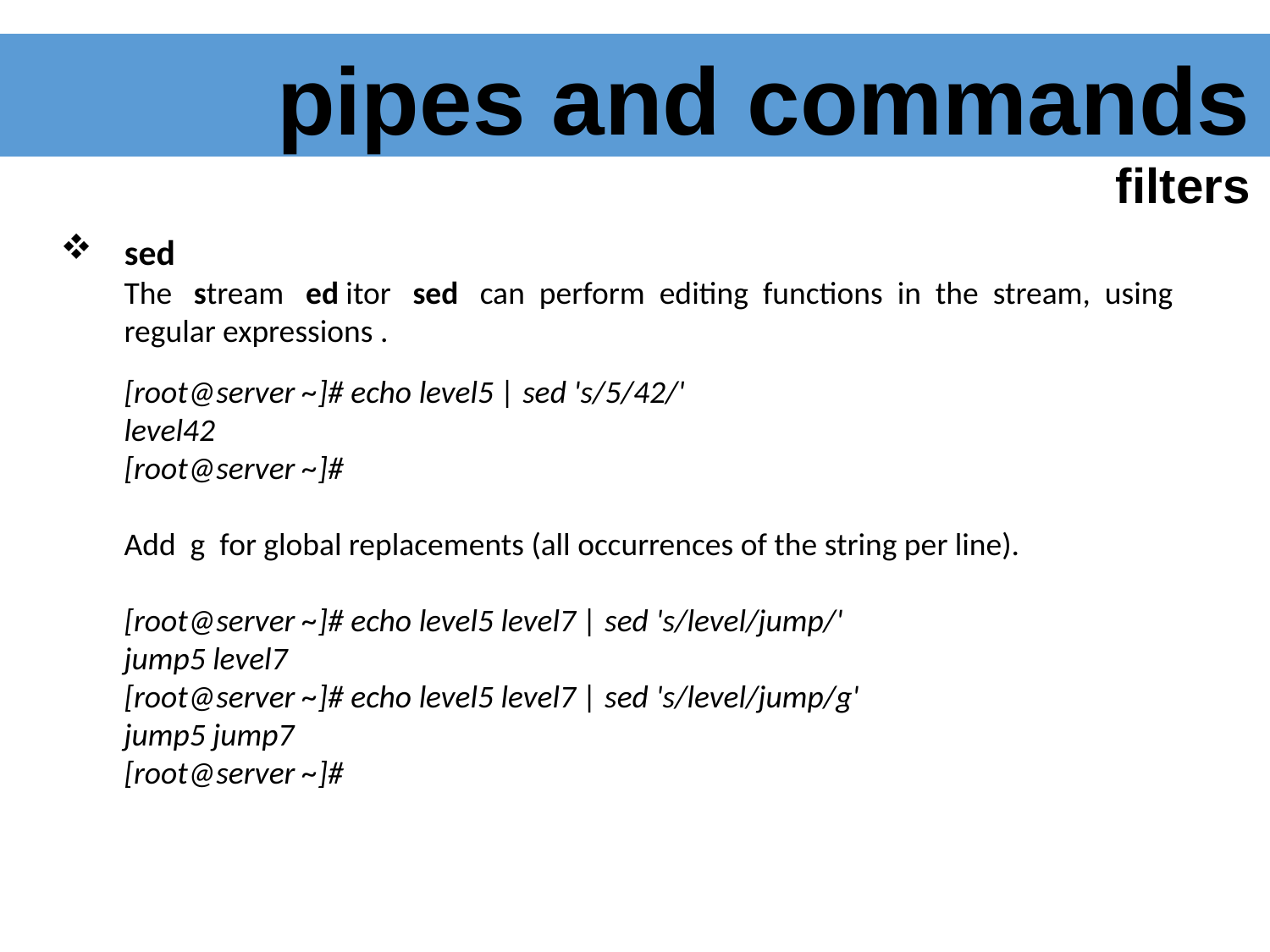

pipes and commands
  filters

  sed
The   stream   ed itor   sed   can  perform  editing  functions  in  the  stream,  using   regular expressions .

[root@server ~]# echo level5 | sed 's/5/42/'
level42
[root@server ~]#

Add  g  for global replacements (all occurrences of the string per line).

[root@server ~]# echo level5 level7 | sed 's/level/jump/'
jump5 level7
[root@server ~]# echo level5 level7 | sed 's/level/jump/g'
jump5 jump7
[root@server ~]#